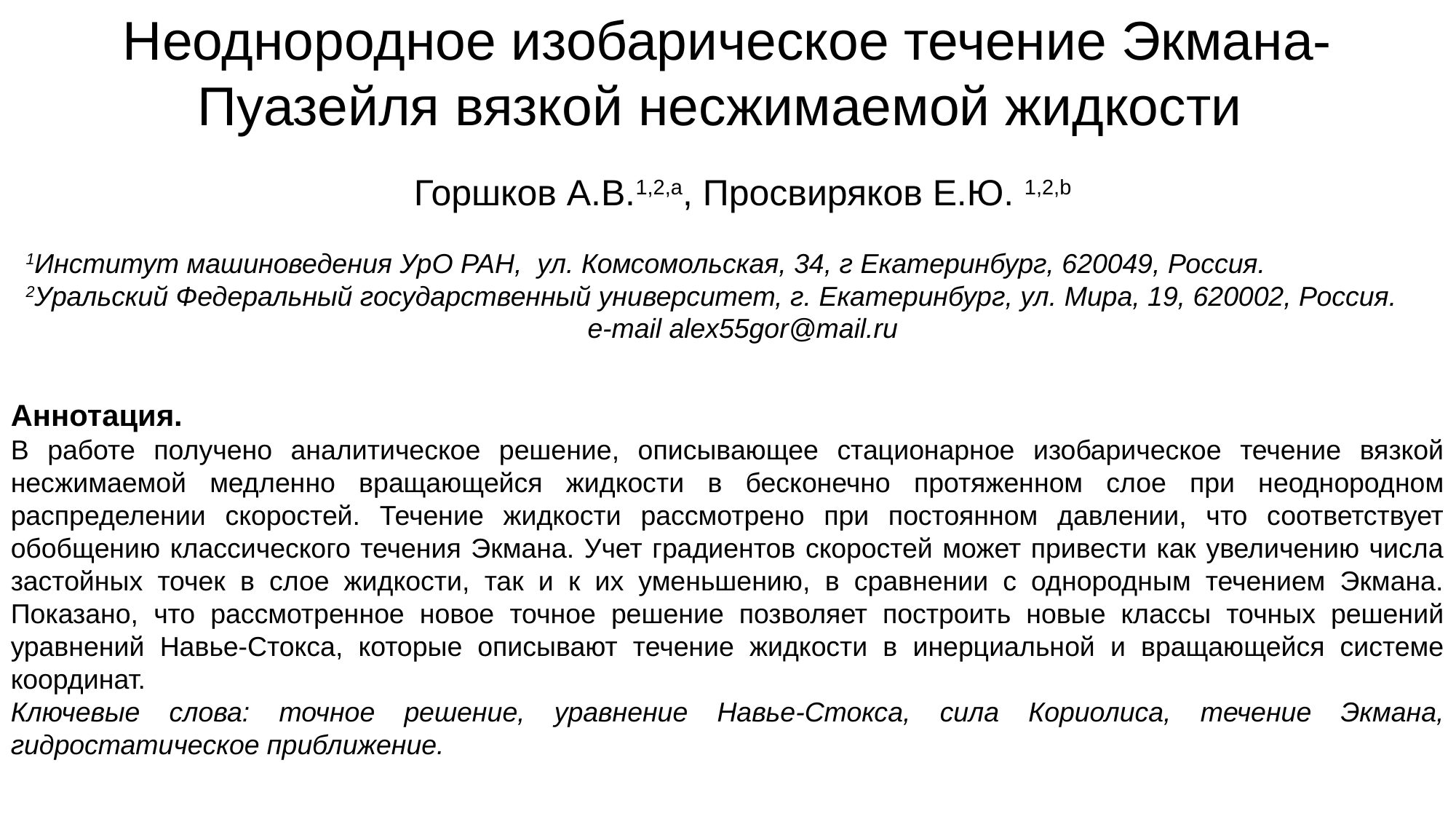

Неоднородное изобарическое течение Экмана-Пуазейля вязкой несжимаемой жидкости

Горшков А.В.1,2,a, Просвиряков Е.Ю. 1,2,b

1Институт машиноведения УрО РАН,  ул. Комсомольская, 34, г Екатеринбург, 620049, Россия.
2Уральский Федеральный государственный университет, г. Екатеринбург, ул. Мира, 19, 620002, Россия.
e-mail alex55gor@mail.ru
Аннотация.
В работе получено аналитическое решение, описывающее стационарное изобарическое течение вязкой несжимаемой медленно вращающейся жидкости в бесконечно протяженном слое при неоднородном распределении скоростей. Течение жидкости рассмотрено при постоянном давлении, что соответствует обобщению классического течения Экмана. Учет градиентов скоростей может привести как увеличению числа застойных точек в слое жидкости, так и к их уменьшению, в сравнении с однородным течением Экмана. Показано, что рассмотренное новое точное решение позволяет построить новые классы точных решений уравнений Навье-Стокса, которые описывают течение жидкости в инерциальной и вращающейся системе координат.
Ключевые слова: точное решение, уравнение Навье-Стокса, сила Кориолиса, течение Экмана, гидростатическое приближение.